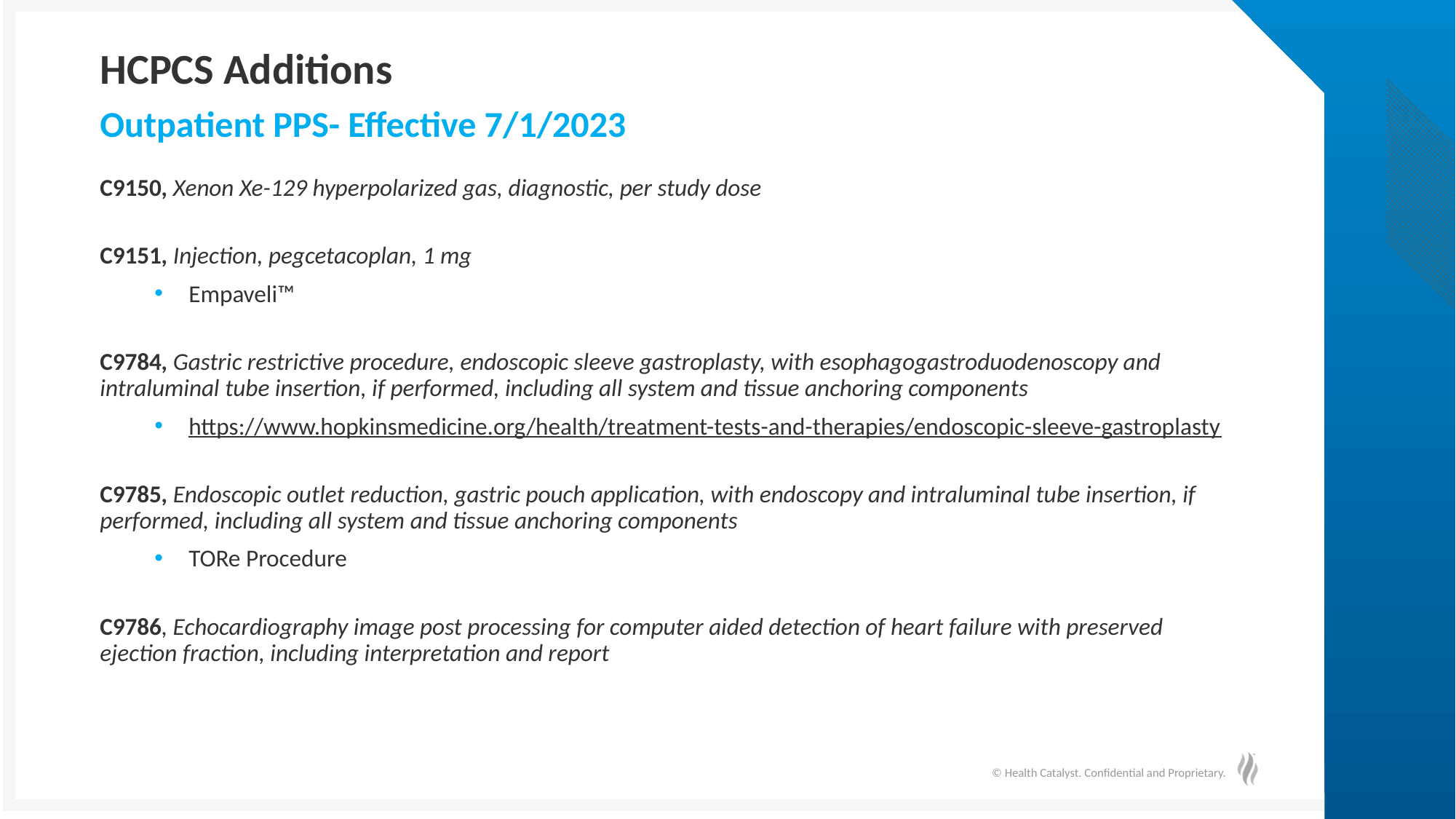

# HCPCS Additions
Outpatient PPS- Effective 7/1/2023

C9150, Xenon Xe-129 hyperpolarized gas, diagnostic, per study dose

C9151, Injection, pegcetacoplan, 1 mg
Empaveli™

C9784, Gastric restrictive procedure, endoscopic sleeve gastroplasty, with esophagogastroduodenoscopy and intraluminal tube insertion, if performed, including all system and tissue anchoring components
https://www.hopkinsmedicine.org/health/treatment-tests-and-therapies/endoscopic-sleeve-gastroplasty

C9785, Endoscopic outlet reduction, gastric pouch application, with endoscopy and intraluminal tube insertion, if performed, including all system and tissue anchoring components
TORe Procedure

C9786, Echocardiography image post processing for computer aided detection of heart failure with preserved ejection fraction, including interpretation and report